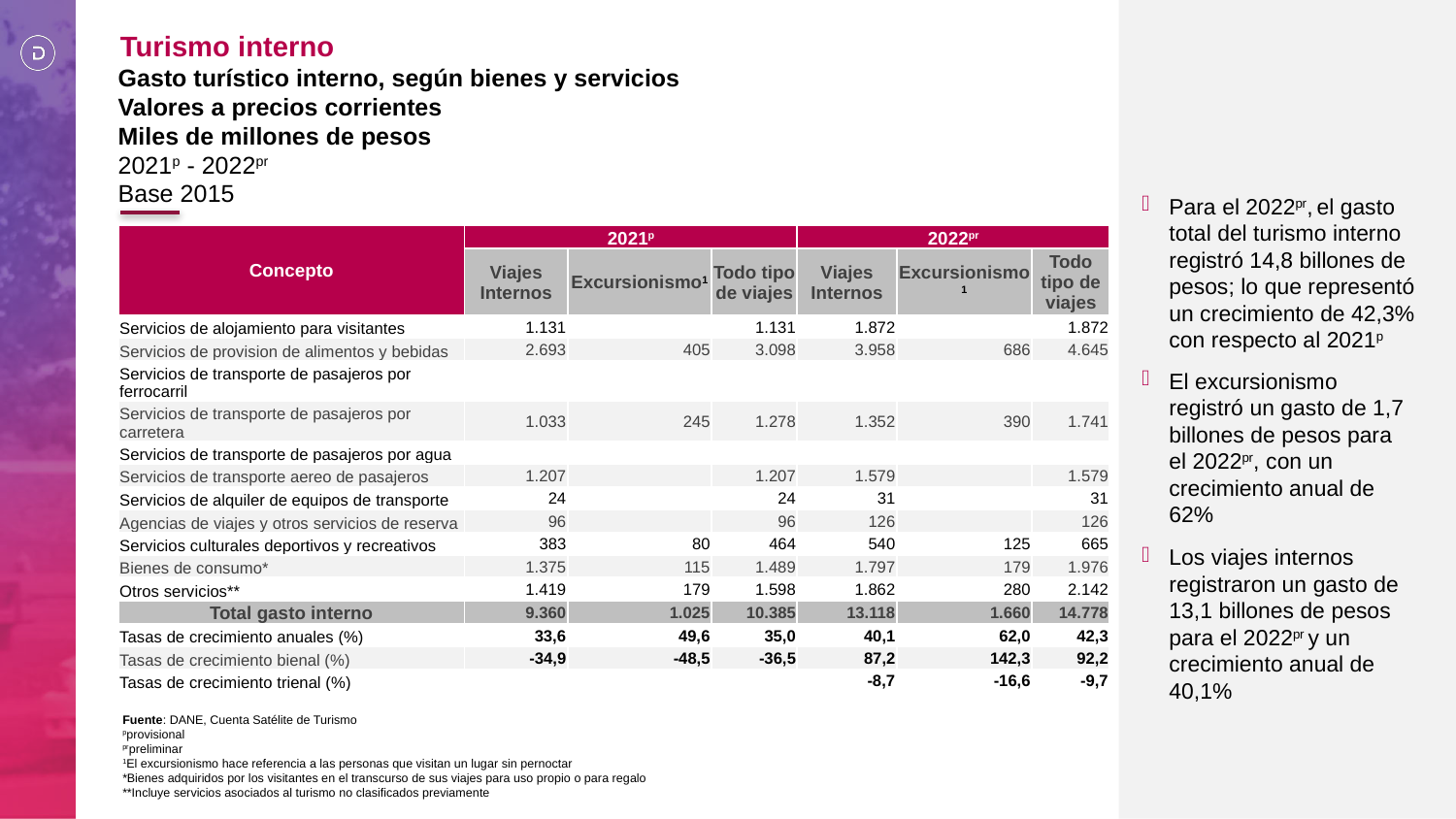

Turismo interno
Gasto turístico interno, según bienes y servicios
Valores a precios corrientes
Miles de millones de pesos
2021p - 2022pr
Base 2015
Para el 2022pr, el gasto total del turismo interno registró 14,8 billones de pesos; lo que representó un crecimiento de 42,3% con respecto al 2021p
| Concepto | 2021p |  |  | 2022pr |  |  |
| --- | --- | --- | --- | --- | --- | --- |
|  | Viajes Internos | Excursionismo1 | Todo tipo de viajes | Viajes Internos | Excursionismo1 | Todo tipo de viajes |
| Servicios de alojamiento para visitantes | 1.131 |  | 1.131 | 1.872 |  | 1.872 |
| Servicios de provision de alimentos y bebidas | 2.693 | 405 | 3.098 | 3.958 | 686 | 4.645 |
| Servicios de transporte de pasajeros por ferrocarril |  |  |  |  |  |  |
| Servicios de transporte de pasajeros por carretera | 1.033 | 245 | 1.278 | 1.352 | 390 | 1.741 |
| Servicios de transporte de pasajeros por agua |  |  |  |  |  |  |
| Servicios de transporte aereo de pasajeros | 1.207 |  | 1.207 | 1.579 |  | 1.579 |
| Servicios de alquiler de equipos de transporte | 24 |  | 24 | 31 |  | 31 |
| Agencias de viajes y otros servicios de reserva | 96 |  | 96 | 126 |  | 126 |
| Servicios culturales deportivos y recreativos | 383 | 80 | 464 | 540 | 125 | 665 |
| Bienes de consumo\* | 1.375 | 115 | 1.489 | 1.797 | 179 | 1.976 |
| Otros servicios\*\* | 1.419 | 179 | 1.598 | 1.862 | 280 | 2.142 |
| Total gasto interno | 9.360 | 1.025 | 10.385 | 13.118 | 1.660 | 14.778 |
| Tasas de crecimiento anuales (%) | 33,6 | 49,6 | 35,0 | 40,1 | 62,0 | 42,3 |
| Tasas de crecimiento bienal (%) | -34,9 | -48,5 | -36,5 | 87,2 | 142,3 | 92,2 |
| Tasas de crecimiento trienal (%) |  |  |  | -8,7 | -16,6 | -9,7 |
El excursionismo registró un gasto de 1,7 billones de pesos para el 2022pr, con un crecimiento anual de 62%
Los viajes internos registraron un gasto de 13,1 billones de pesos para el 2022pr y un crecimiento anual de 40,1%
Fuente: DANE, Cuenta Satélite de Turismo
pprovisional
prpreliminar
1El excursionismo hace referencia a las personas que visitan un lugar sin pernoctar
*Bienes adquiridos por los visitantes en el transcurso de sus viajes para uso propio o para regalo
**Incluye servicios asociados al turismo no clasificados previamente